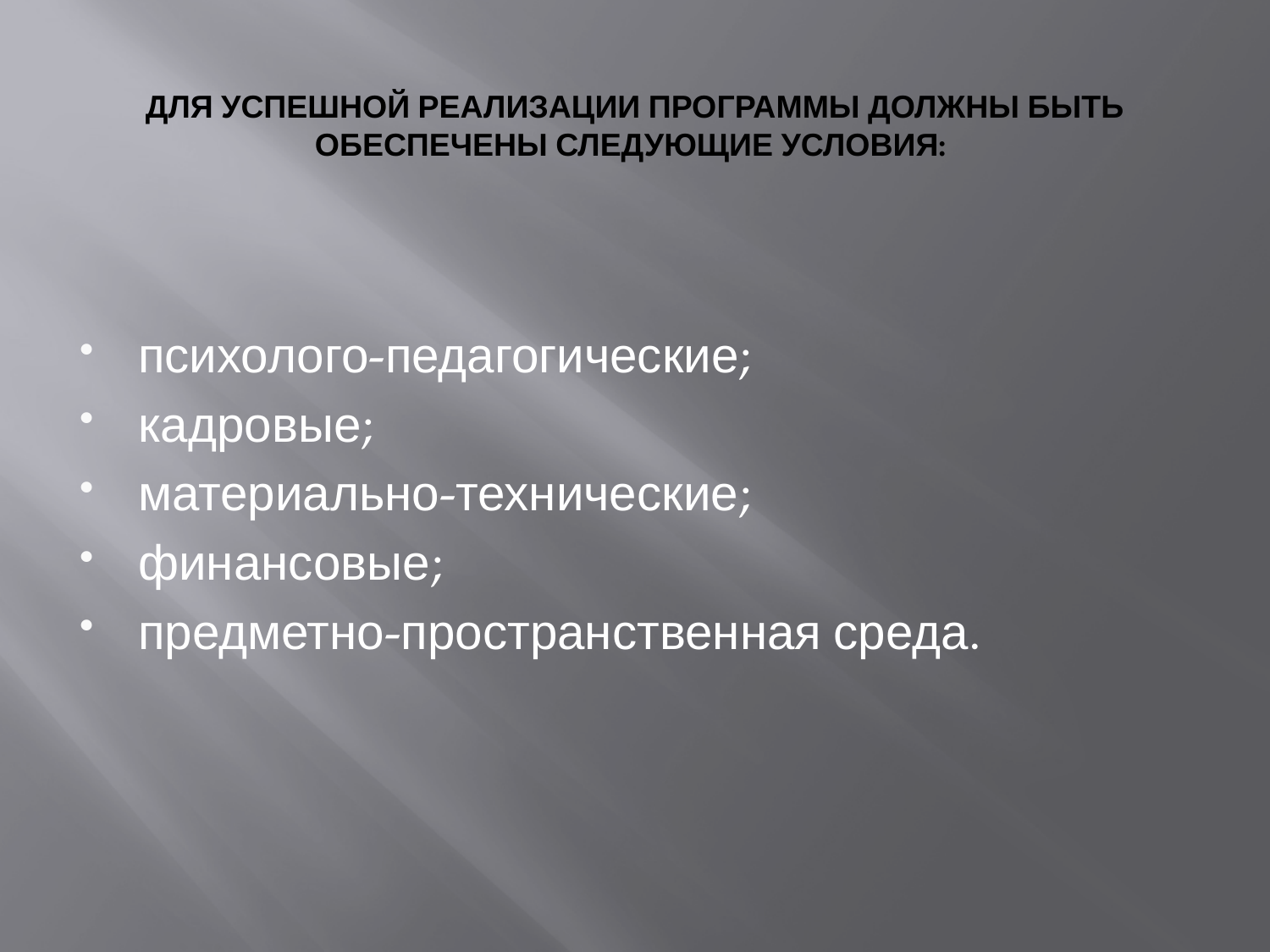

# ДЛЯ УСПЕШНОЙ РЕАЛИЗАЦИИ ПРОГРАММЫ ДОЛЖНЫ БЫТЬ ОБЕСПЕЧЕНЫ СЛЕДУЮЩИЕ УСЛОВИЯ:

психолого-педагогические;
кадровые;
материально-технические;
финансовые;
предметно-пространственная среда.